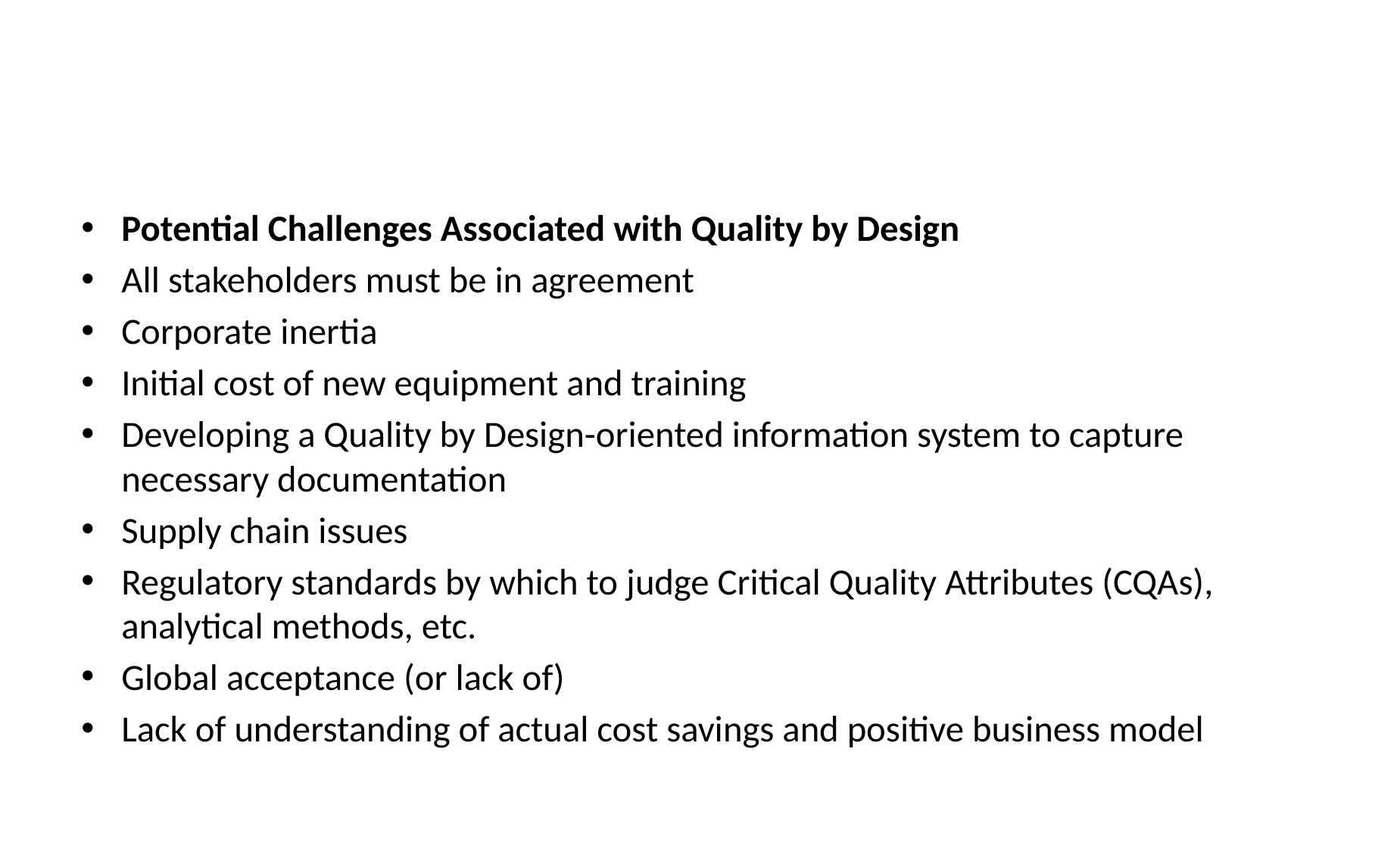

#
Potential Challenges Associated with Quality by Design
All stakeholders must be in agreement
Corporate inertia
Initial cost of new equipment and training
Developing a Quality by Design-oriented information system to capture necessary documentation
Supply chain issues
Regulatory standards by which to judge Critical Quality Attributes (CQAs), analytical methods, etc.
Global acceptance (or lack of)
Lack of understanding of actual cost savings and positive business model